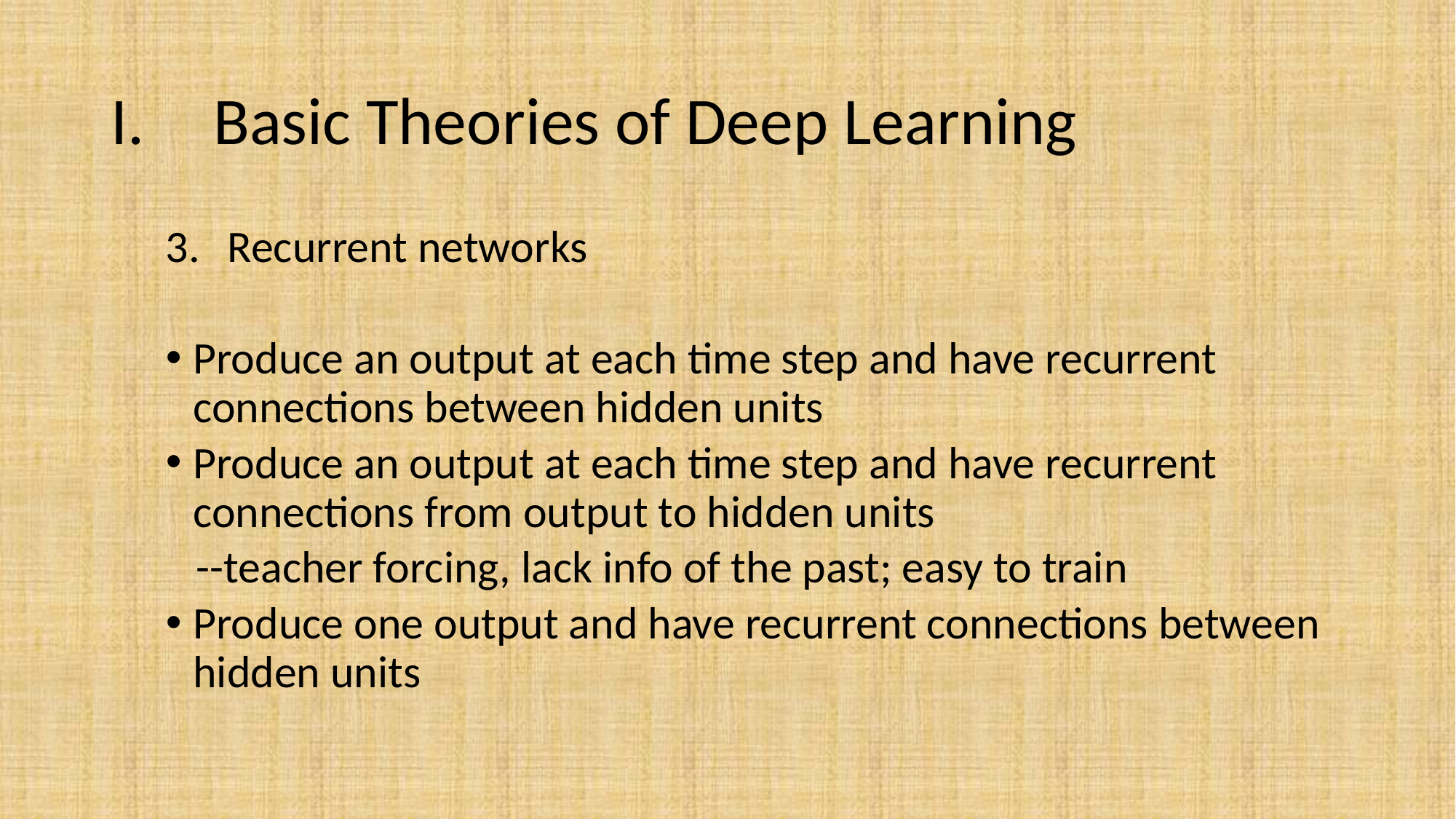

# Basic Theories of Deep Learning
Recurrent networks

Produce an output at each time step and have recurrent connections between hidden units
Produce an output at each time step and have recurrent connections from output to hidden units
   --teacher forcing, lack info of the past; easy to train
Produce one output and have recurrent connections between hidden units